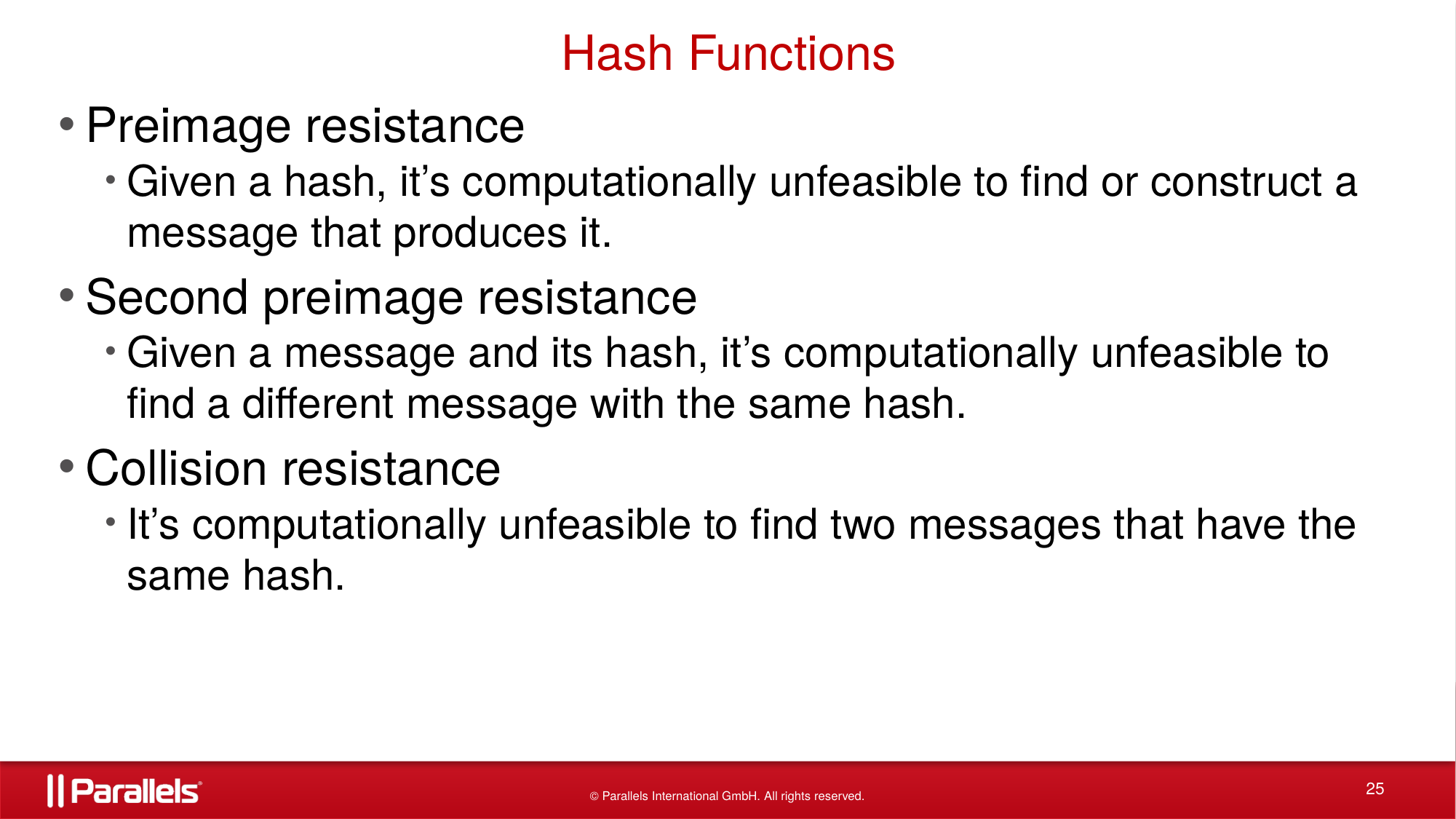

# Hash Functions
Preimage resistance
Given a hash, it’s computationally unfeasible to find or construct a message that produces it.
Second preimage resistance
Given a message and its hash, it’s computationally unfeasible to find a different message with the same hash.
Collision resistance
It’s computationally unfeasible to find two messages that have the same hash.